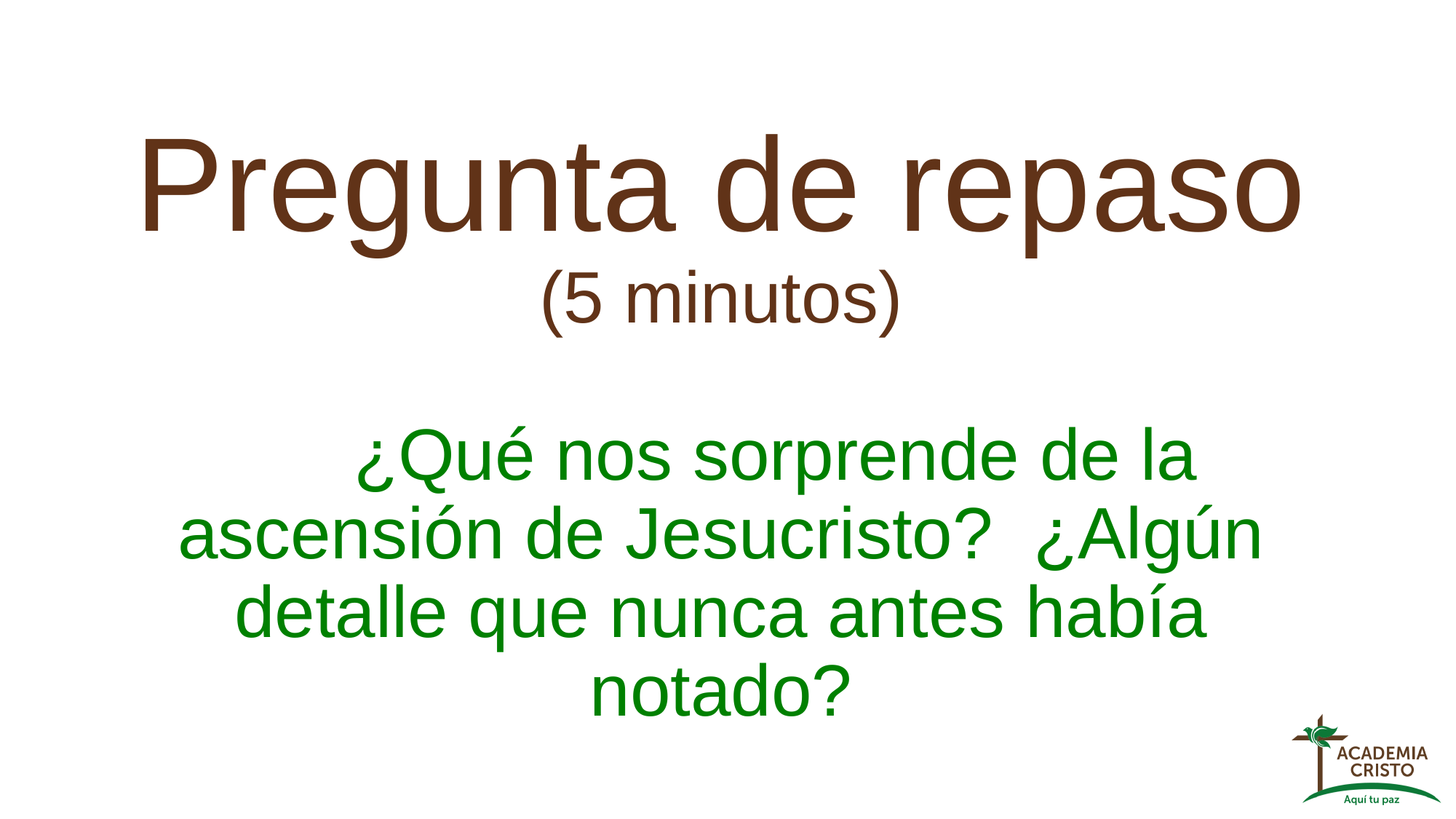

# Pregunta de repaso (5 minutos) ¿Qué nos sorprende de la ascensión de Jesucristo?  ¿Algún detalle que nunca antes había notado?